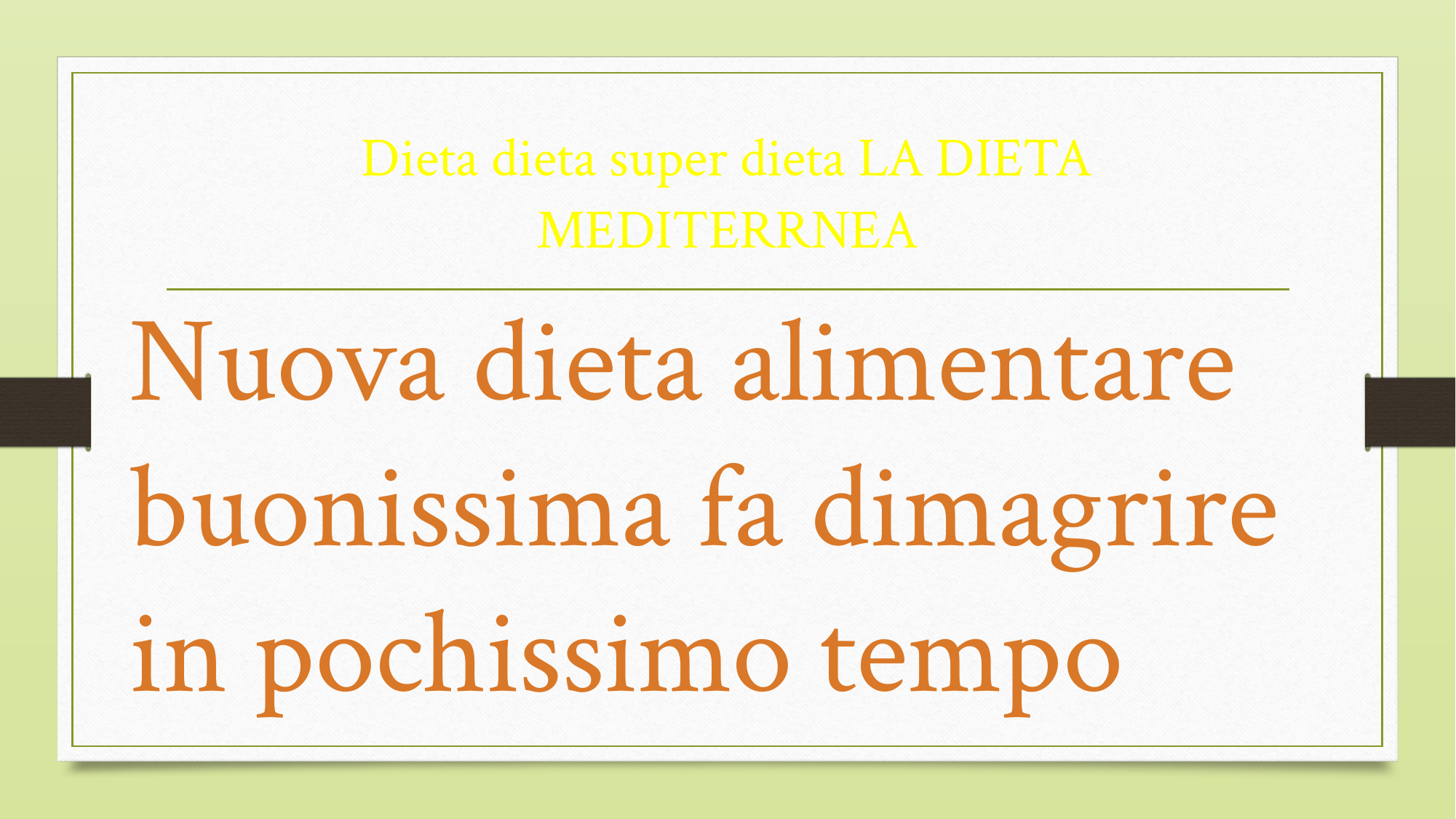

# Dieta dieta super dieta LA DIETA MEDITERRNEA
Nuova dieta alimentare buonissima fa dimagrire in pochissimo tempo